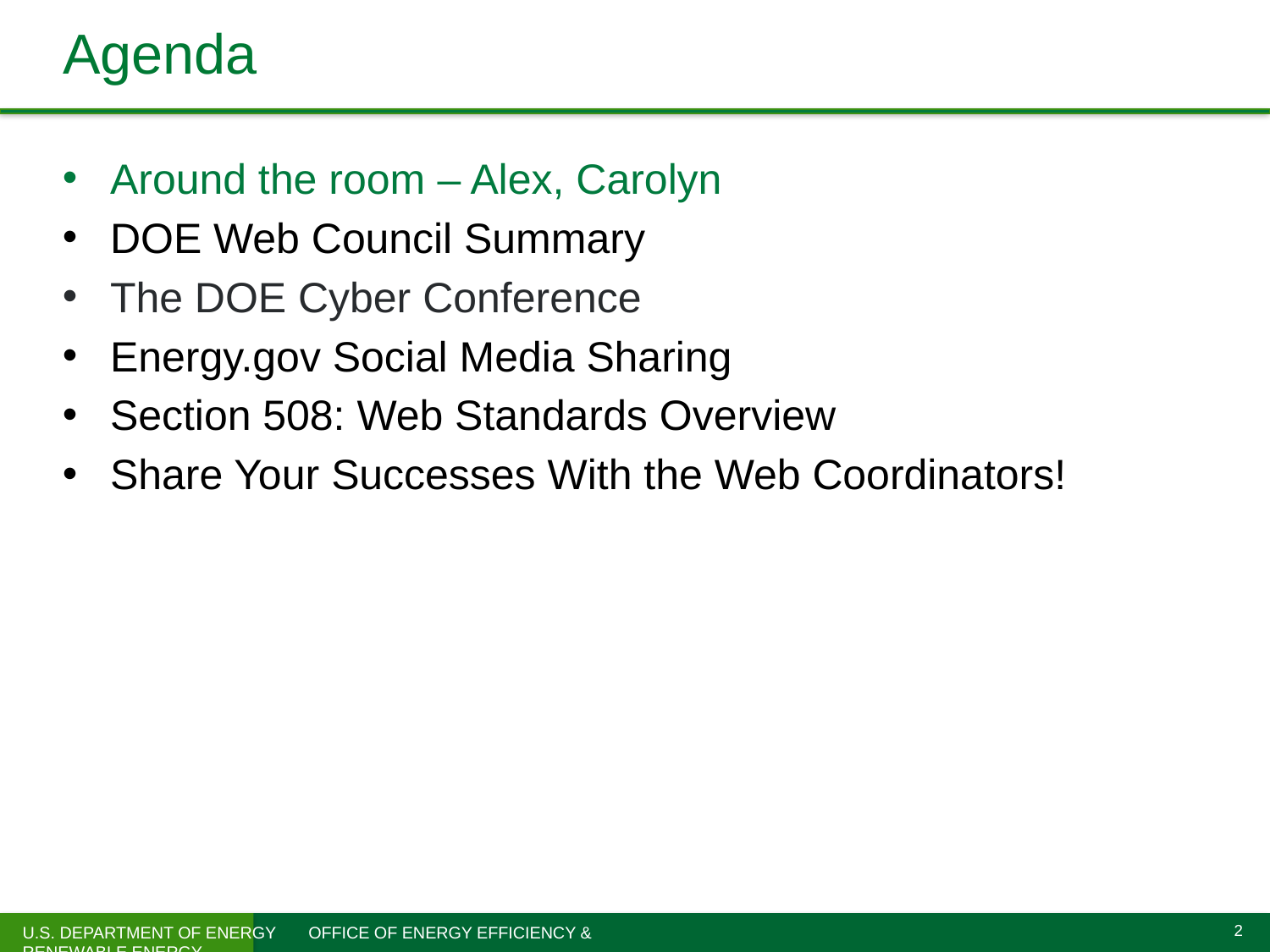

# Agenda
Around the room – Alex, Carolyn
DOE Web Council Summary
The DOE Cyber Conference
Energy.gov Social Media Sharing
Section 508: Web Standards Overview
Share Your Successes With the Web Coordinators!